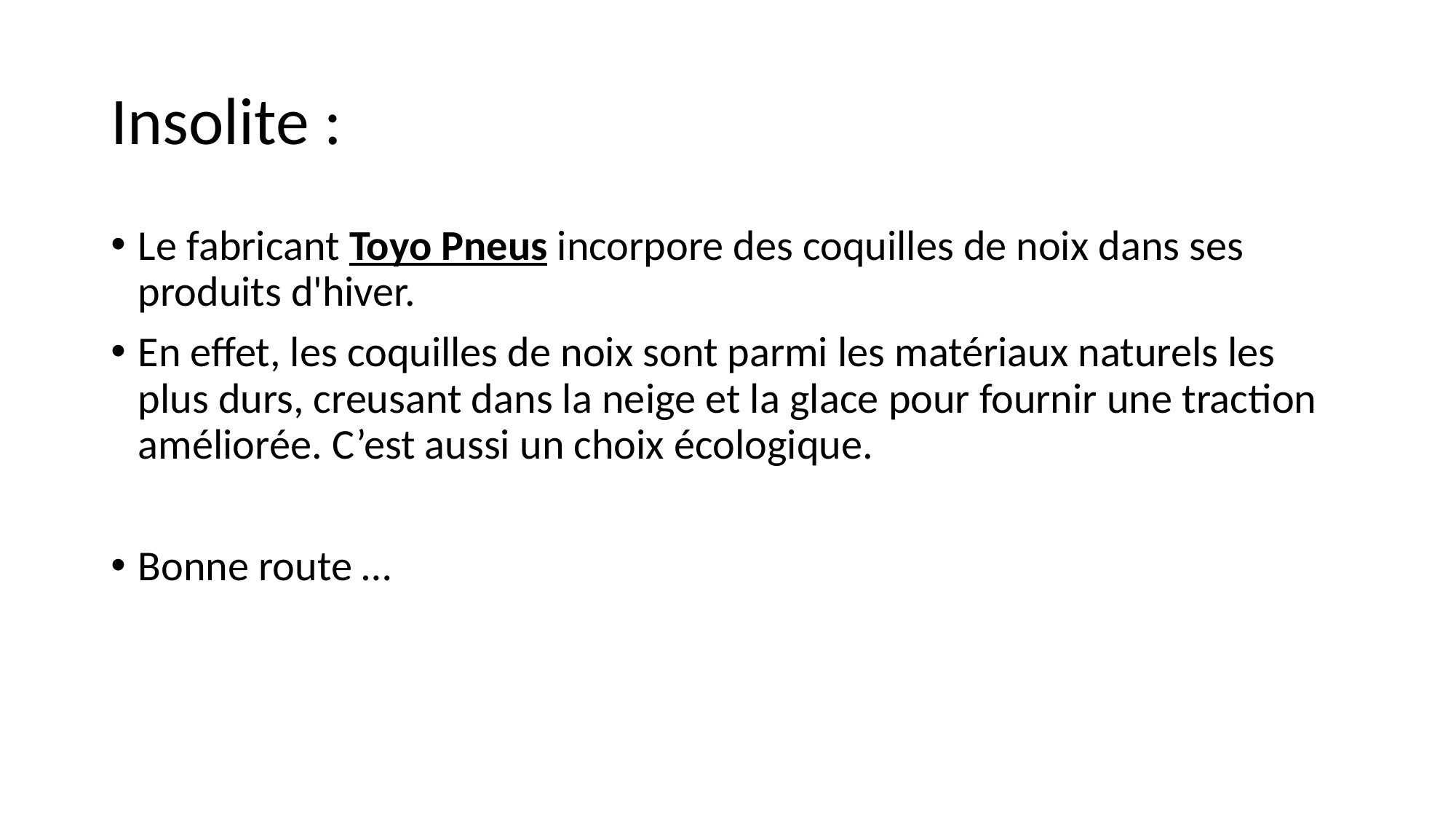

# Insolite :
Le fabricant Toyo Pneus incorpore des coquilles de noix dans ses produits d'hiver.
En effet, les coquilles de noix sont parmi les matériaux naturels les plus durs, creusant dans la neige et la glace pour fournir une traction améliorée. C’est aussi un choix écologique.

Bonne route …